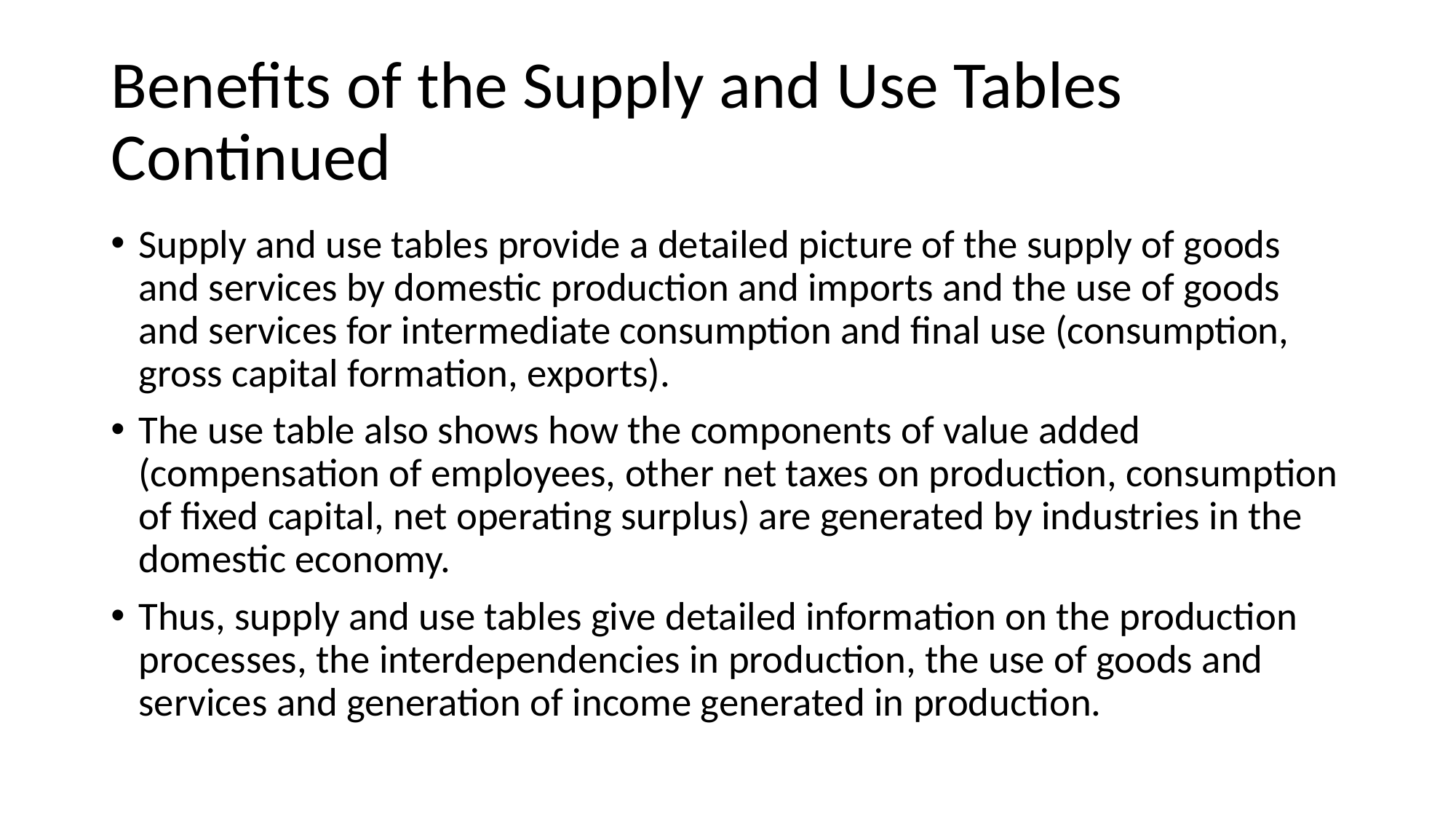

# Benefits of the Supply and Use Tables Continued
Supply and use tables provide a detailed picture of the supply of goods and services by domestic production and imports and the use of goods and services for intermediate consumption and final use (consumption, gross capital formation, exports).
The use table also shows how the components of value added (compensation of employees, other net taxes on production, consumption of fixed capital, net operating surplus) are generated by industries in the domestic economy.
Thus, supply and use tables give detailed information on the production processes, the interdependencies in production, the use of goods and services and generation of income generated in production.